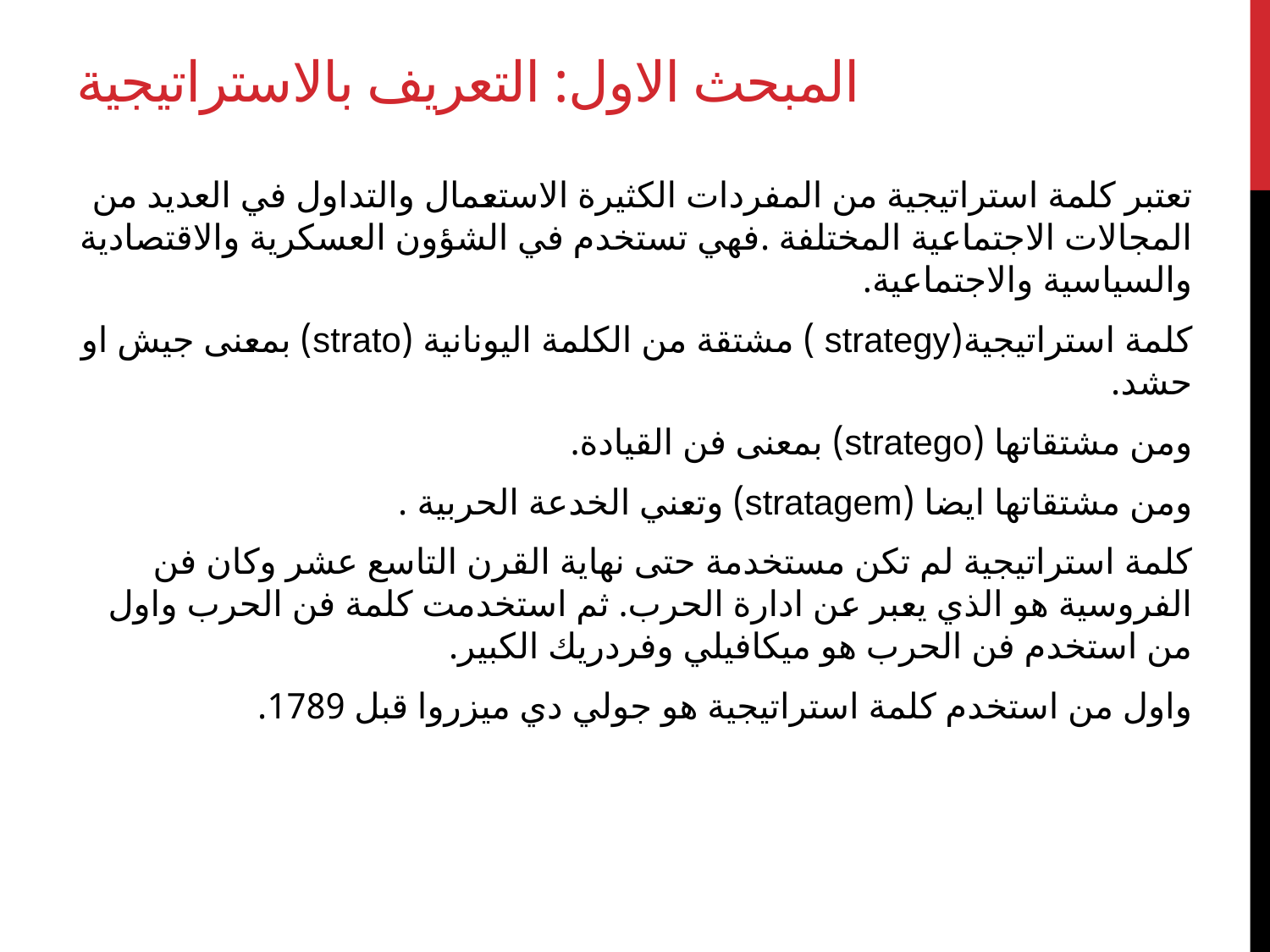

# المبحث الاول: التعريف بالاستراتيجية
تعتبر كلمة استراتيجية من المفردات الكثيرة الاستعمال والتداول في العديد من المجالات الاجتماعية المختلفة .فهي تستخدم في الشؤون العسكرية والاقتصادية والسياسية والاجتماعية.
كلمة استراتيجية(strategy ) مشتقة من الكلمة اليونانية (strato) بمعنى جيش او حشد.
ومن مشتقاتها (stratego) بمعنى فن القيادة.
ومن مشتقاتها ايضا (stratagem) وتعني الخدعة الحربية .
كلمة استراتيجية لم تكن مستخدمة حتى نهاية القرن التاسع عشر وكان فن الفروسية هو الذي يعبر عن ادارة الحرب. ثم استخدمت كلمة فن الحرب واول من استخدم فن الحرب هو ميكافيلي وفردريك الكبير.
واول من استخدم كلمة استراتيجية هو جولي دي ميزروا قبل 1789.